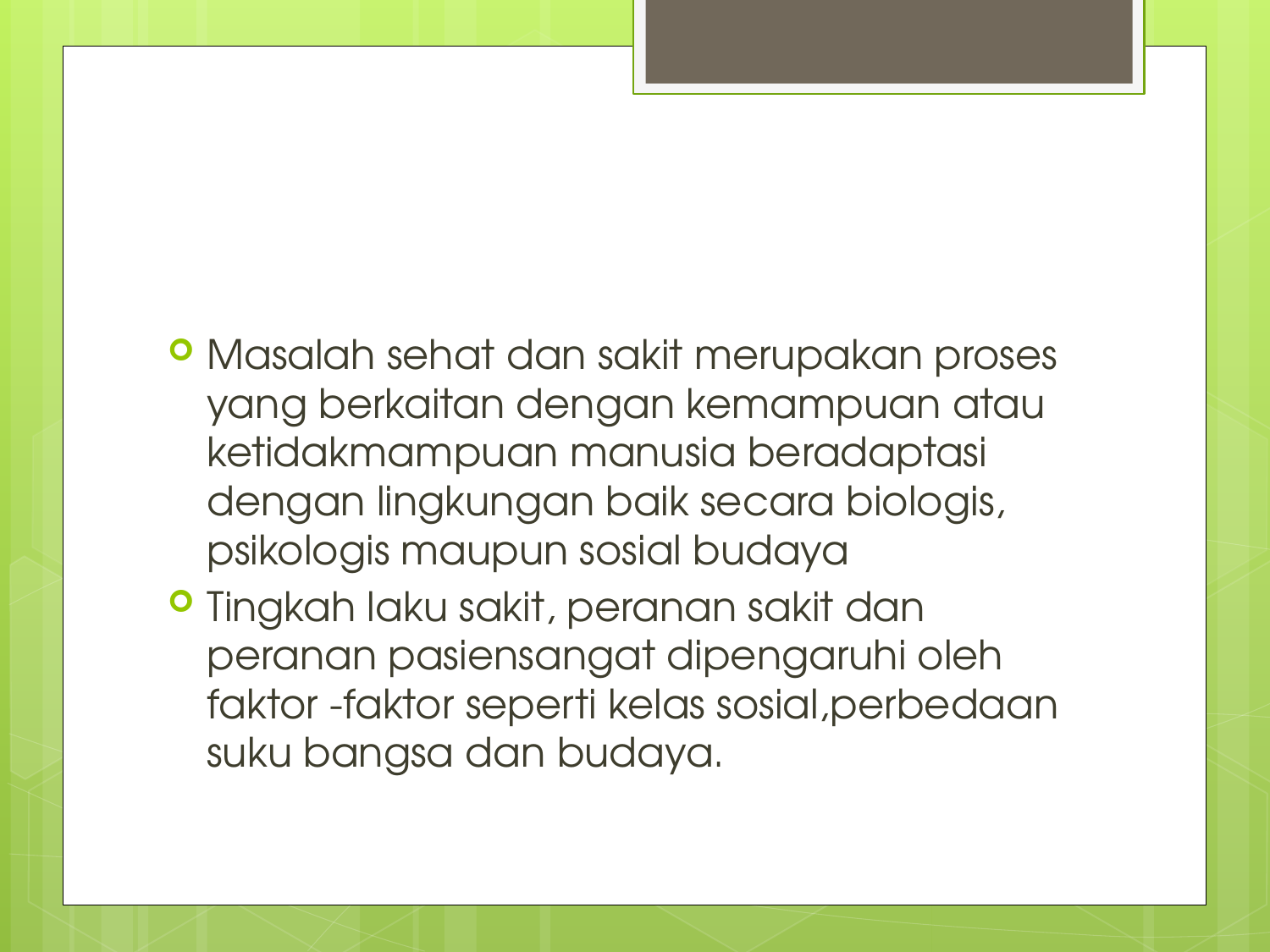

#
Masalah sehat dan sakit merupakan proses yang berkaitan dengan kemampuan atau ketidakmampuan manusia beradaptasi dengan lingkungan baik secara biologis, psikologis maupun sosial budaya
Tingkah laku sakit, peranan sakit dan peranan pasiensangat dipengaruhi oleh faktor -faktor seperti kelas sosial,perbedaan suku bangsa dan budaya.